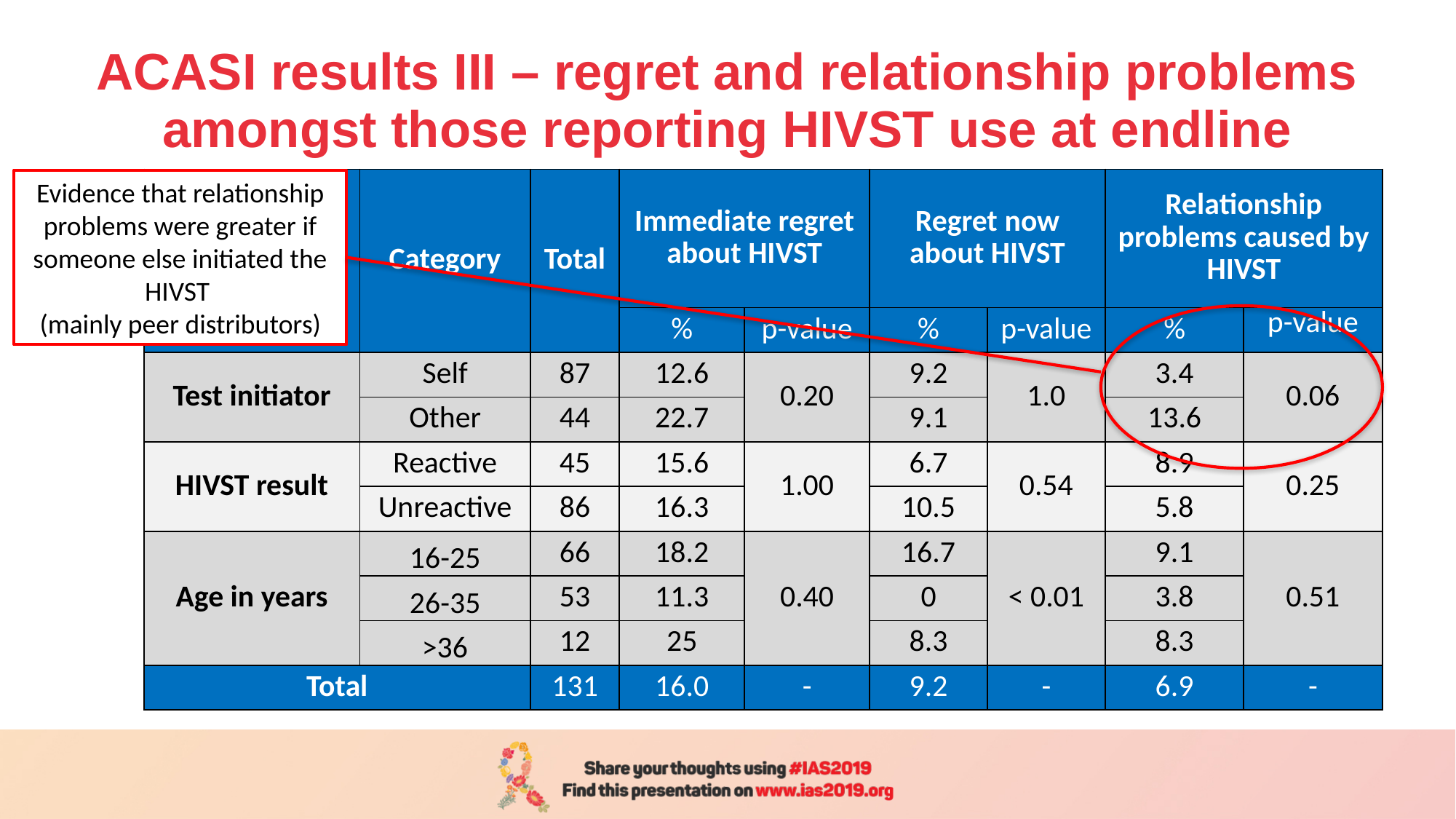

# ACASI results III – regret and relationship problems amongst those reporting HIVST use at endline
| Variable | Category | Total | Immediate regret about HIVST |  | Regret now about HIVST |  | Relationship problems caused by HIVST |  |
| --- | --- | --- | --- | --- | --- | --- | --- | --- |
|  |  |  | % | p-value | % | p-value | % | p-value |
| Test initiator | Self | 87 | 12.6 | 0.20 | 9.2 | 1.0 | 3.4 | 0.06 |
|  | Other | 44 | 22.7 |  | 9.1 |  | 13.6 |  |
| HIVST result | Reactive | 45 | 15.6 | 1.00 | 6.7 | 0.54 | 8.9 | 0.25 |
|  | Unreactive | 86 | 16.3 |  | 10.5 |  | 5.8 |  |
| Age in years | 16-25 | 66 | 18.2 | 0.40 | 16.7 | < 0.01 | 9.1 | 0.51 |
|  | 26-35 | 53 | 11.3 |  | 0 |  | 3.8 |  |
|  | >36 | 12 | 25 |  | 8.3 |  | 8.3 |  |
| Total |  | 131 | 16.0 | - | 9.2 | - | 6.9 | - |
Evidence that relationship problems were greater if someone else initiated the HIVST
(mainly peer distributors)